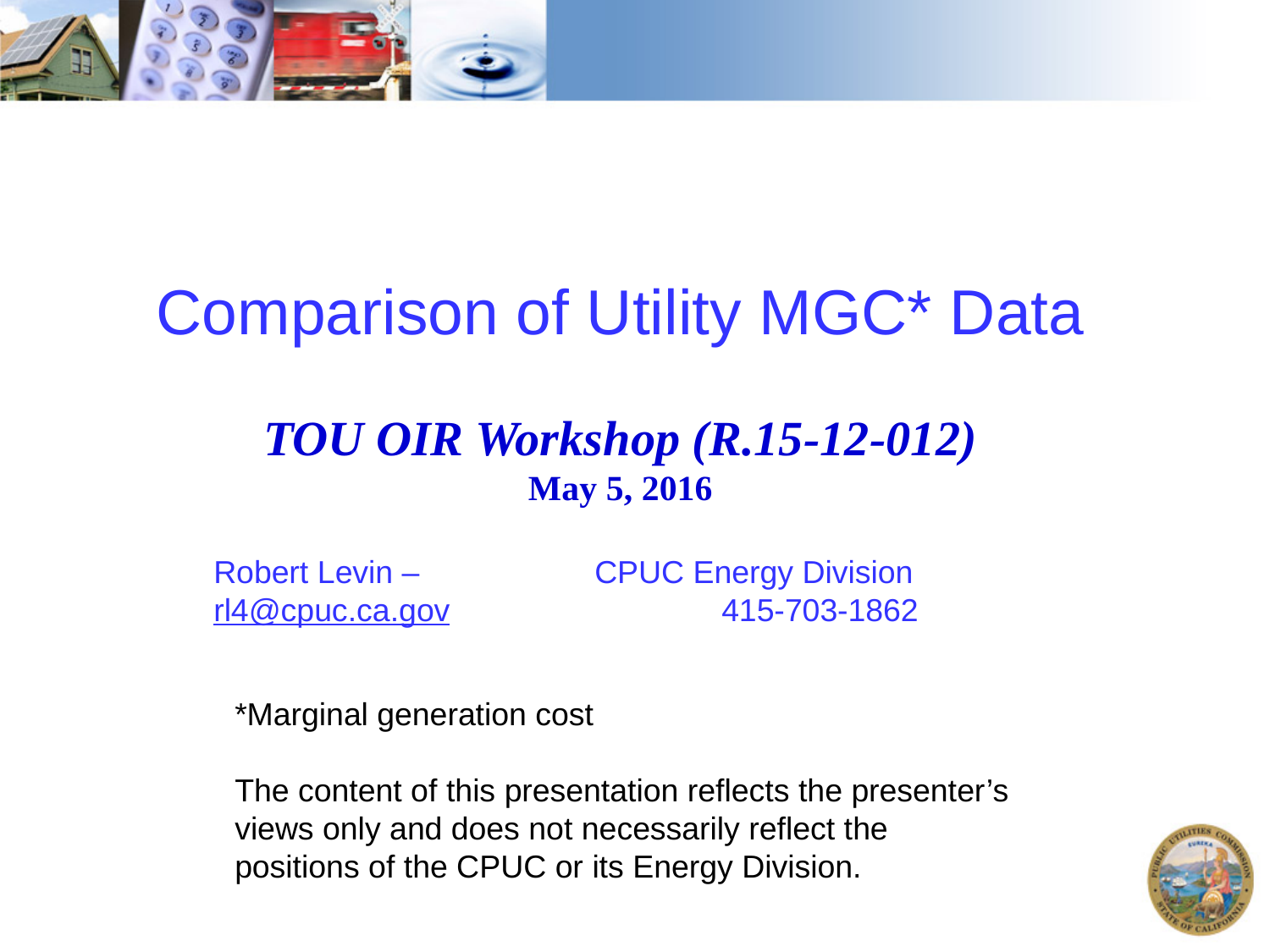

Comparison of Utility MGC* Data

TOU OIR Workshop (R.15-12-012)
May 5, 2016

Robert Levin – 		CPUC Energy Division
rl4@cpuc.ca.gov			415-703-1862

*Marginal generation cost

The content of this presentation reflects the presenter’s views only and does not necessarily reflect the positions of the CPUC or its Energy Division.